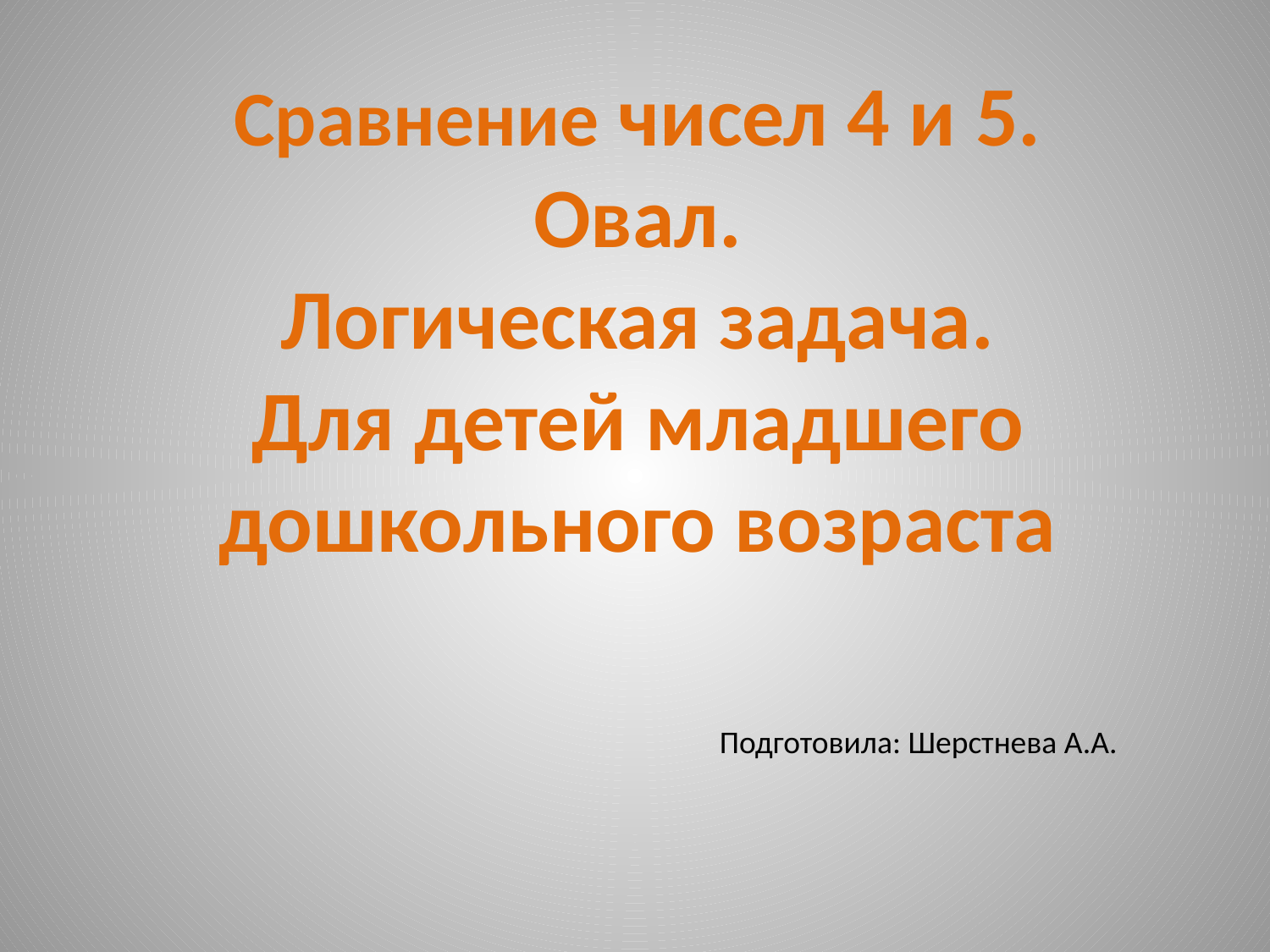

Сравнение чисел 4 и 5.
Овал.
Логическая задача.
Для детей младшего дошкольного возраста
Подготовила: Шерстнева А.А.